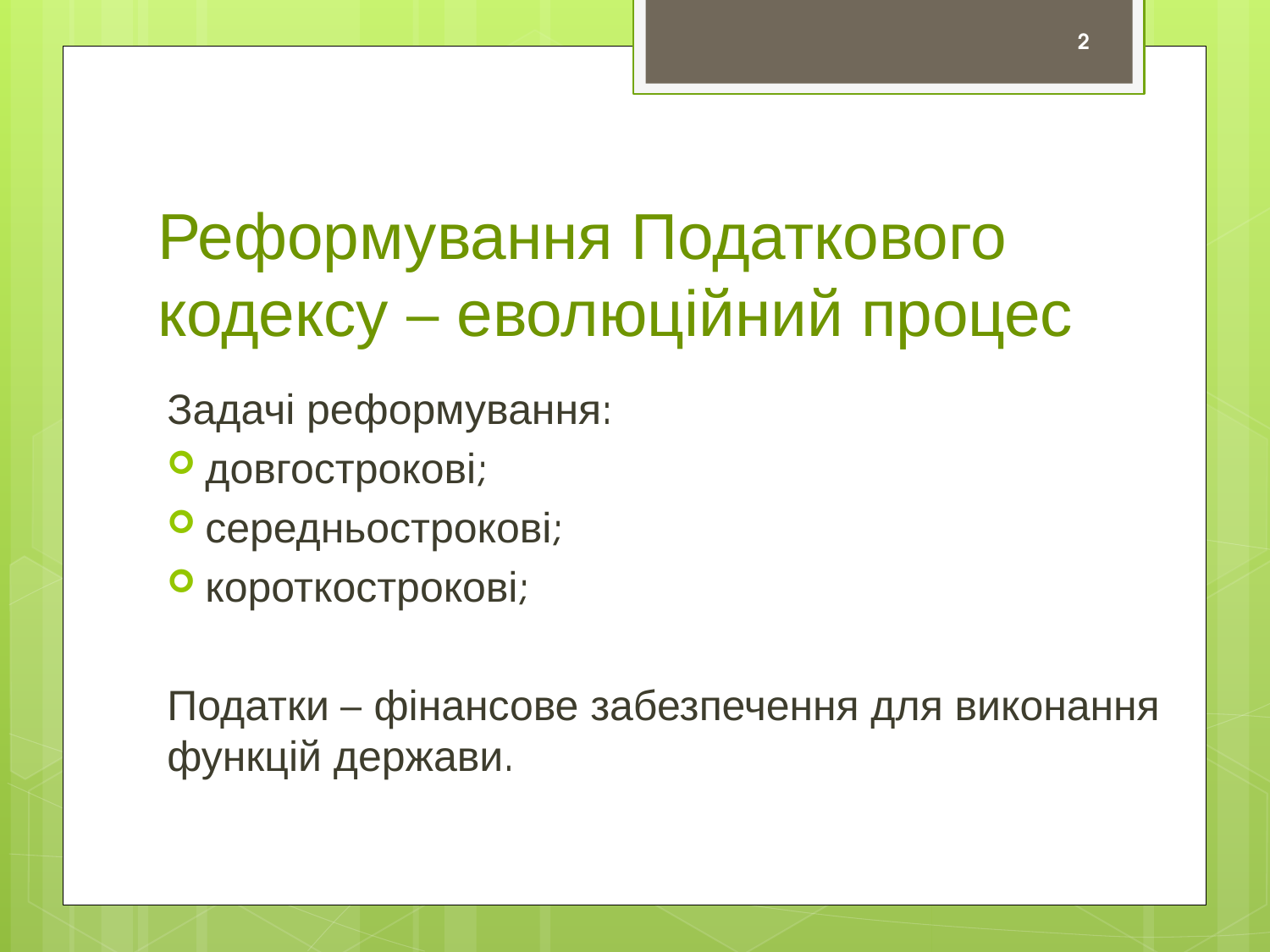

2
# Реформування Податкового кодексу – еволюційний процес
Задачі реформування:
довгострокові;
середньострокові;
короткострокові;

Податки – фінансове забезпечення для виконання функцій держави.